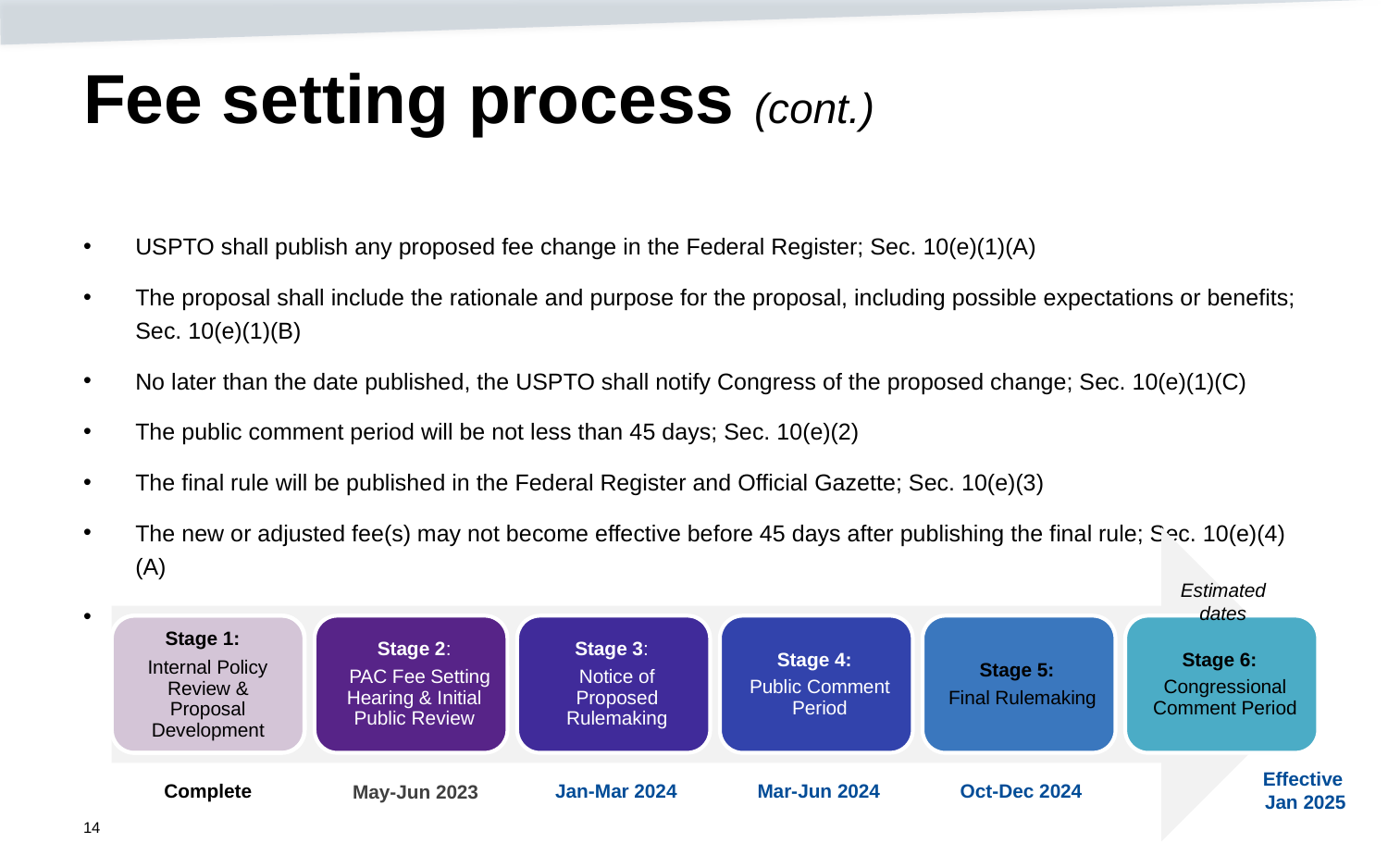

# Fee setting process (cont.)
USPTO shall publish any proposed fee change in the Federal Register; Sec. 10(e)(1)(A)
The proposal shall include the rationale and purpose for the proposal, including possible expectations or benefits; Sec. 10(e)(1)(B)
No later than the date published, the USPTO shall notify Congress of the proposed change; Sec. 10(e)(1)(C)
The public comment period will be not less than 45 days; Sec. 10(e)(2)
The final rule will be published in the Federal Register and Official Gazette; Sec. 10(e)(3)
The new or adjusted fee(s) may not become effective before 45 days after publishing the final rule; Sec. 10(e)(4)(A)
Congress may pass a law to disapprove the new or adjusted fee(s); Sec. 10(e)(4)(B)

Stage 2:
  PAC Fee Setting Hearing & Initial Public Review
Stage 3:
Notice of Proposed Rulemaking
Stage 4:
Public Comment Period
Stage 5:
Final Rulemaking
Stage 6:
Congressional Comment Period
Estimated dates
Stage 1:
Internal Policy Review & Proposal Development

Effective
Jan 2025
Complete
Jan-Mar 2024
Mar-Jun 2024
Oct-Dec 2024
May-Jun 2023
14